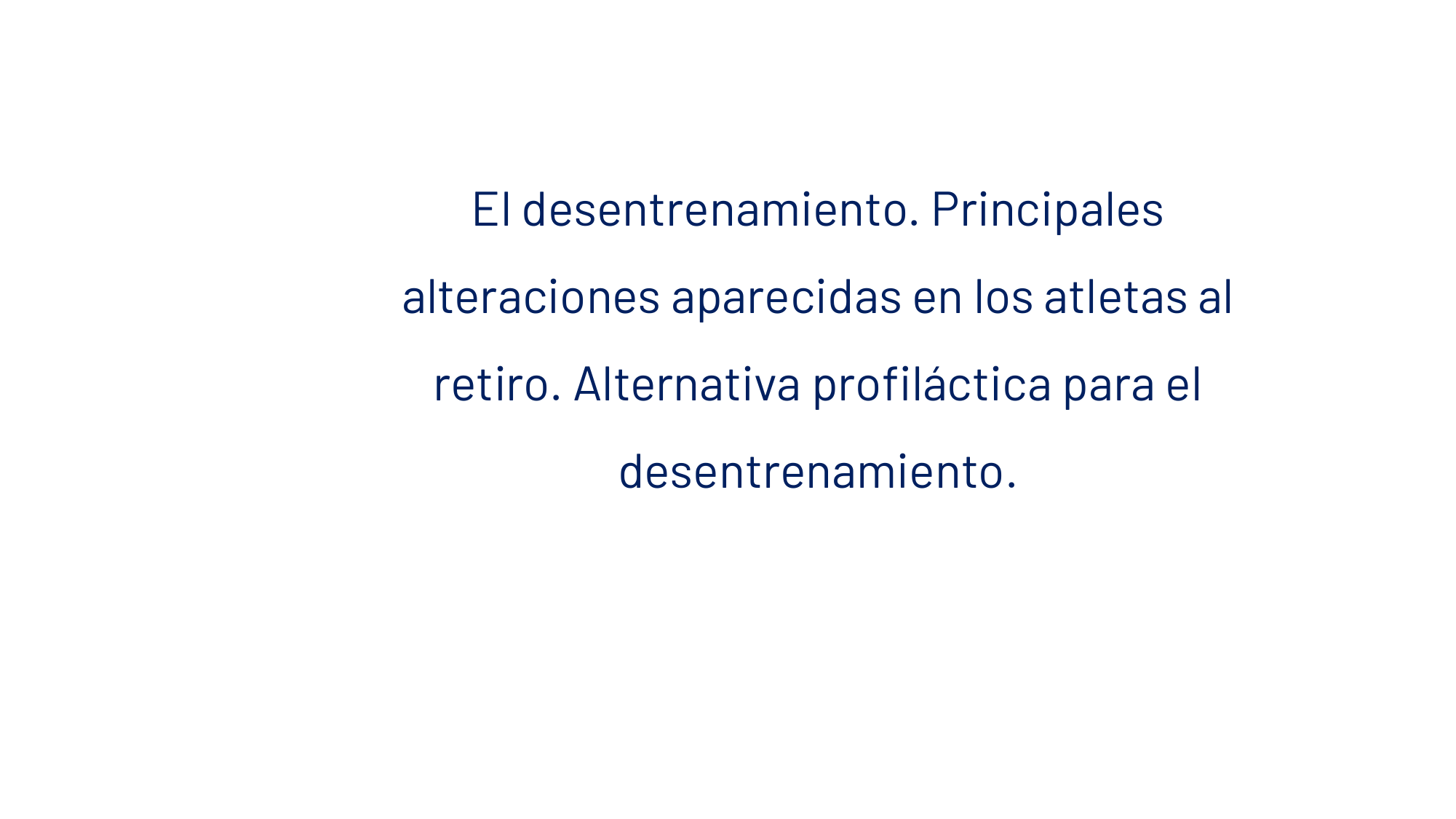

El desentrenamiento. Principales alteraciones aparecidas en los atletas al retiro. Alternativa profiláctica para el desentrenamiento.